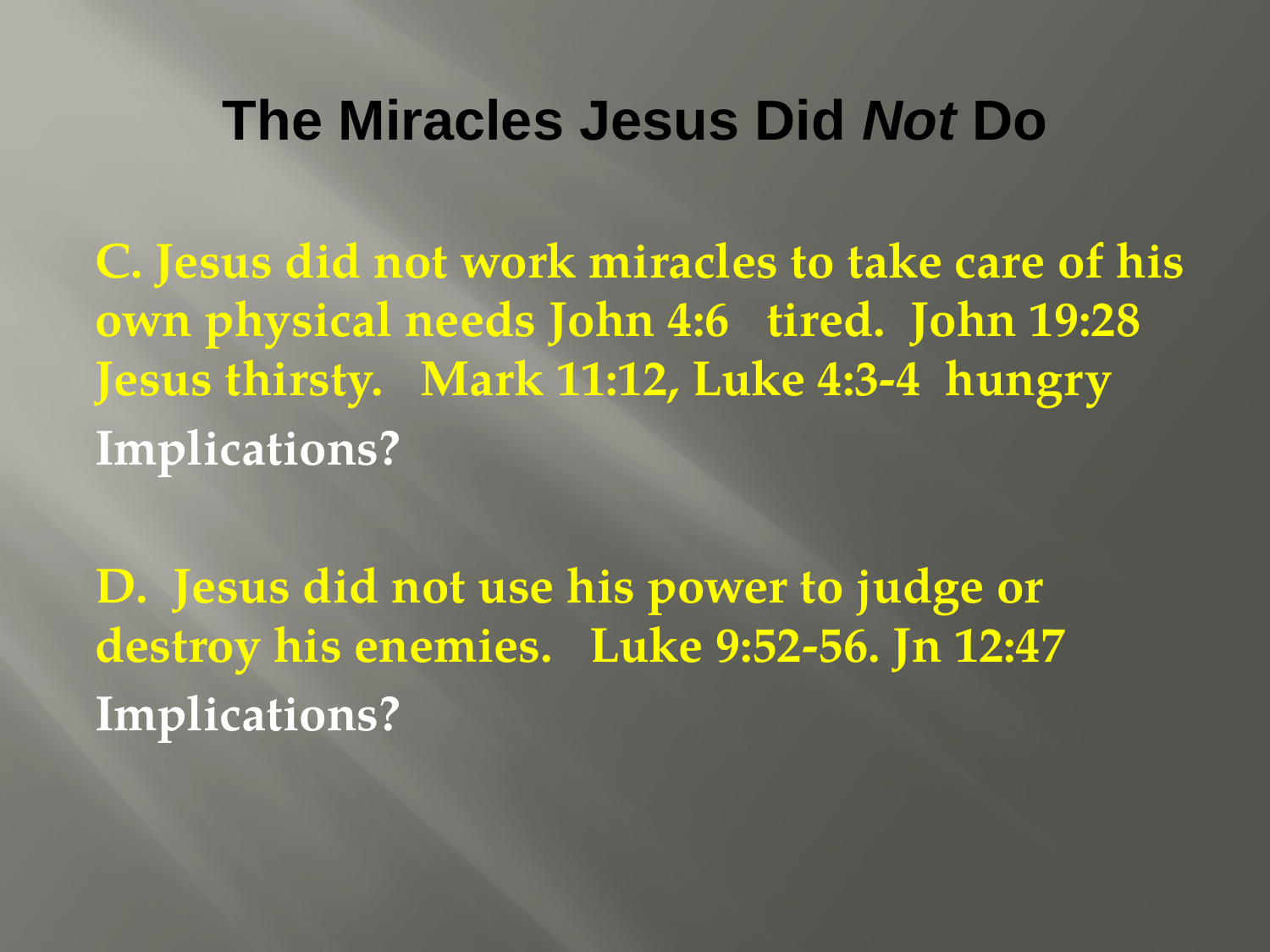

# The Miracles Jesus Did Not Do
C. Jesus did not work miracles to take care of his own physical needs John 4:6   tired.  John 19:28  Jesus thirsty.   Mark 11:12, Luke 4:3-4  hungry
Implications?

D.  Jesus did not use his power to judge or destroy his enemies.   Luke 9:52-56. Jn 12:47
Implications?